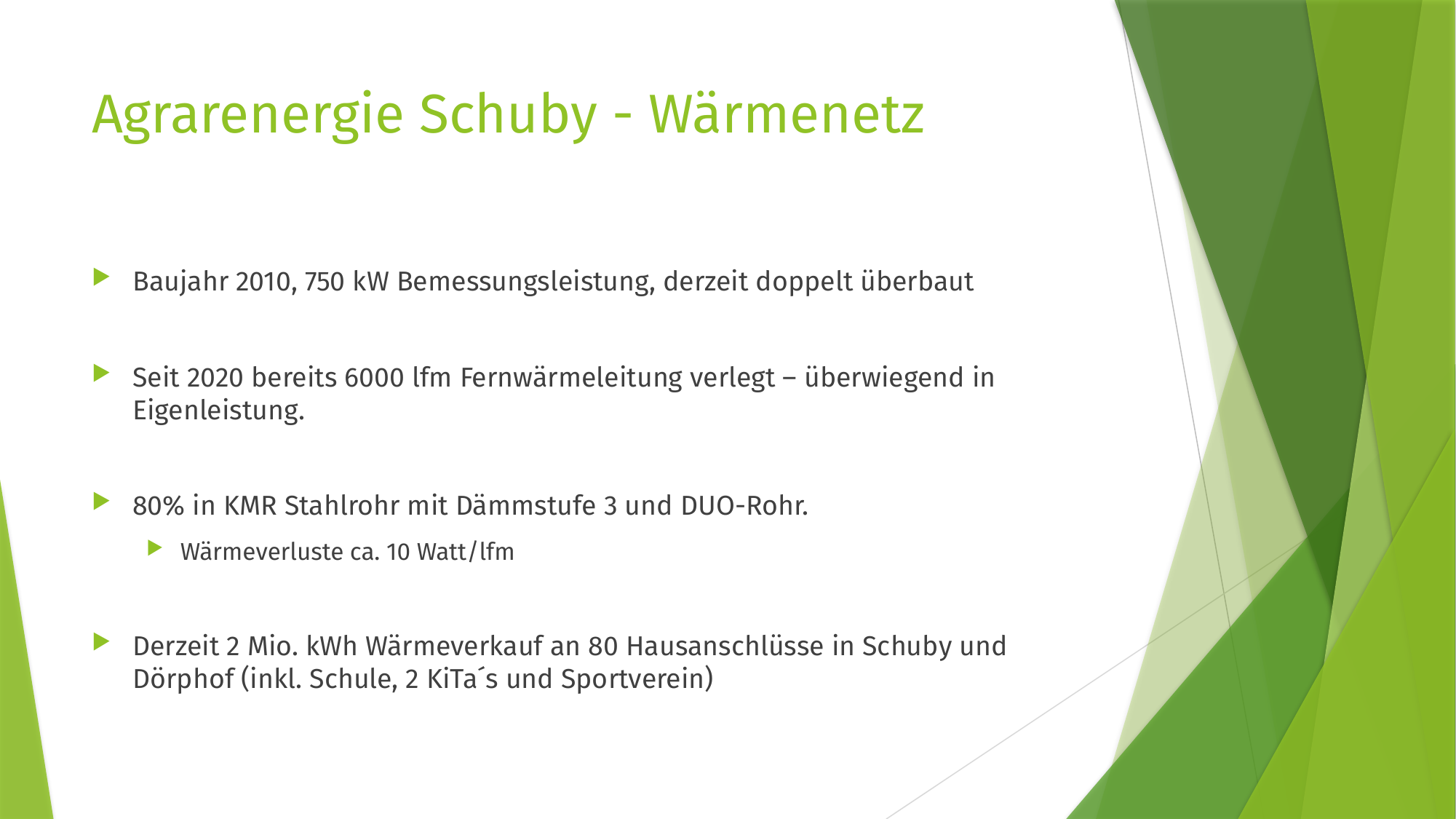

# Agrarenergie Schuby - Wärmenetz
Baujahr 2010, 750 kW Bemessungsleistung, derzeit doppelt überbaut

Seit 2020 bereits 6000 lfm Fernwärmeleitung verlegt – überwiegend in Eigenleistung.

80% in KMR Stahlrohr mit Dämmstufe 3 und DUO-Rohr.
Wärmeverluste ca. 10 Watt/lfm

Derzeit 2 Mio. kWh Wärmeverkauf an 80 Hausanschlüsse in Schuby und Dörphof (inkl. Schule, 2 KiTa´s und Sportverein)